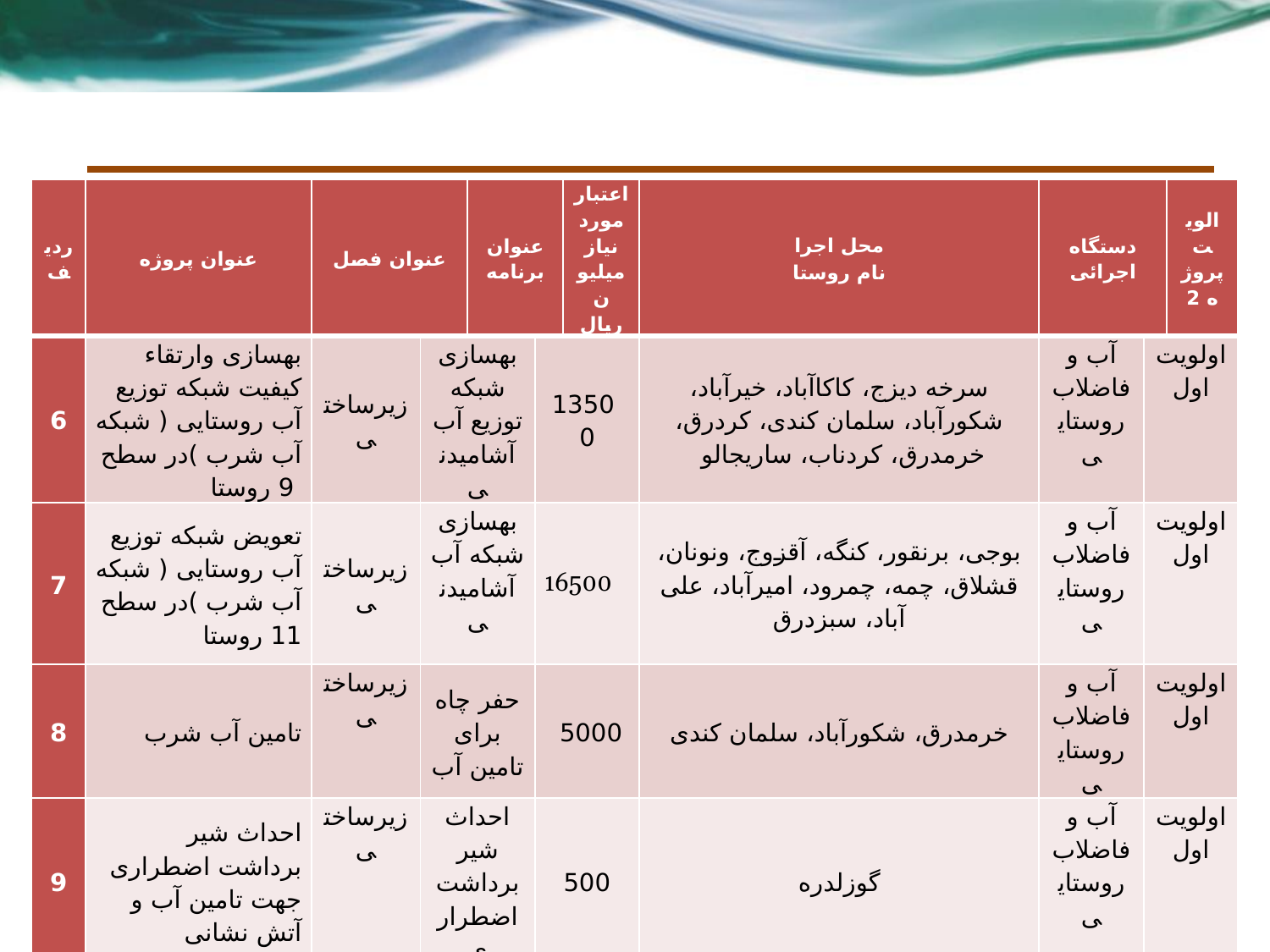

| ردیف | عنوان پروژه | عنوان فصل |  | عنوان برنامه |  | اعتبار مورد نیاز میلیون ریال | محل اجرا نام روستا | دستگاه اجرائی |  | الویت پروژه 2 |
| --- | --- | --- | --- | --- | --- | --- | --- | --- | --- | --- |
| 6 | بهسازی وارتقاء کیفیت شبکه توزیع آب روستایی ( شبکه آب شرب )در سطح 9 روستا | زیرساختی | بهسازی شبکه توزیع آب آشامیدنی |  | 13500 |  | سرخه دیزج، کاکاآباد، خیرآباد، شکورآباد، سلمان کندی، کردرق، خرمدرق، کردناب، ساریجالو | آب و فاضلاب روستایی | اولویت اول |  |
| 7 | تعویض شبکه توزیع آب روستایی ( شبکه آب شرب )در سطح 11 روستا | زیرساختی | بهسازی شبکه آب آشامیدنی |  | 16500 |  | بوجی، برنقور، کنگه، آقزوج، ونونان، قشلاق، چمه، چمرود، امیرآباد، علی آباد، سبزدرق | آب و فاضلاب روستایی | اولویت اول |  |
| 8 | تامین آب شرب | زیرساختی | حفر چاه برای تامین آب |  | 5000 |  | خرمدرق، شکورآباد، سلمان کندی | آب و فاضلاب روستایی | اولویت اول |  |
| 9 | احداث شیر برداشت اضطراری جهت تامین آب و آتش نشانی | زیرساختی | احداث شیر برداشت اضطراری |  | 500 |  | گوزلدره | آب و فاضلاب روستایی | اولویت اول |  |
| 10 | بهسازی و تعمیر و تقویت شبکه برق در سطح تمامی روستاهای واجد شرایط | زیرساختی | بهسازی و تقویت شبکه برق |  | 100000 |  | تمامی روستاهای واجد شرایط ( سرخه دیزج، سبزدرق و ... ) | اداره کل برق | اولویت اول |  |